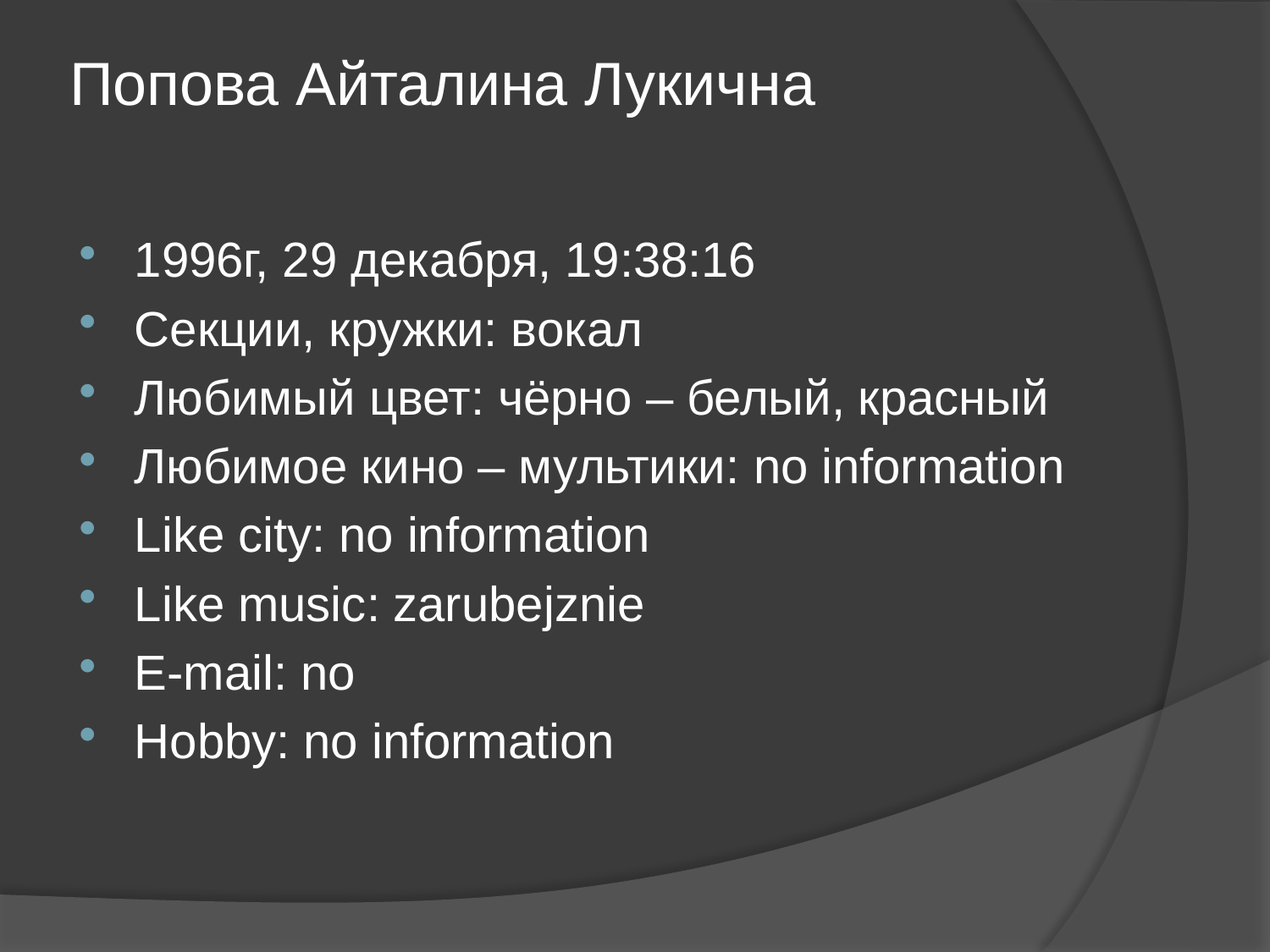

# Попова Айталина Лукична
1996г, 29 декабря, 19:38:16
Секции, кружки: вокал
Любимый цвет: чёрно – белый, красный
Любимое кино – мультики: no information
Like city: no information
Like music: zarubejznie
E-mail: no
Hobby: no information